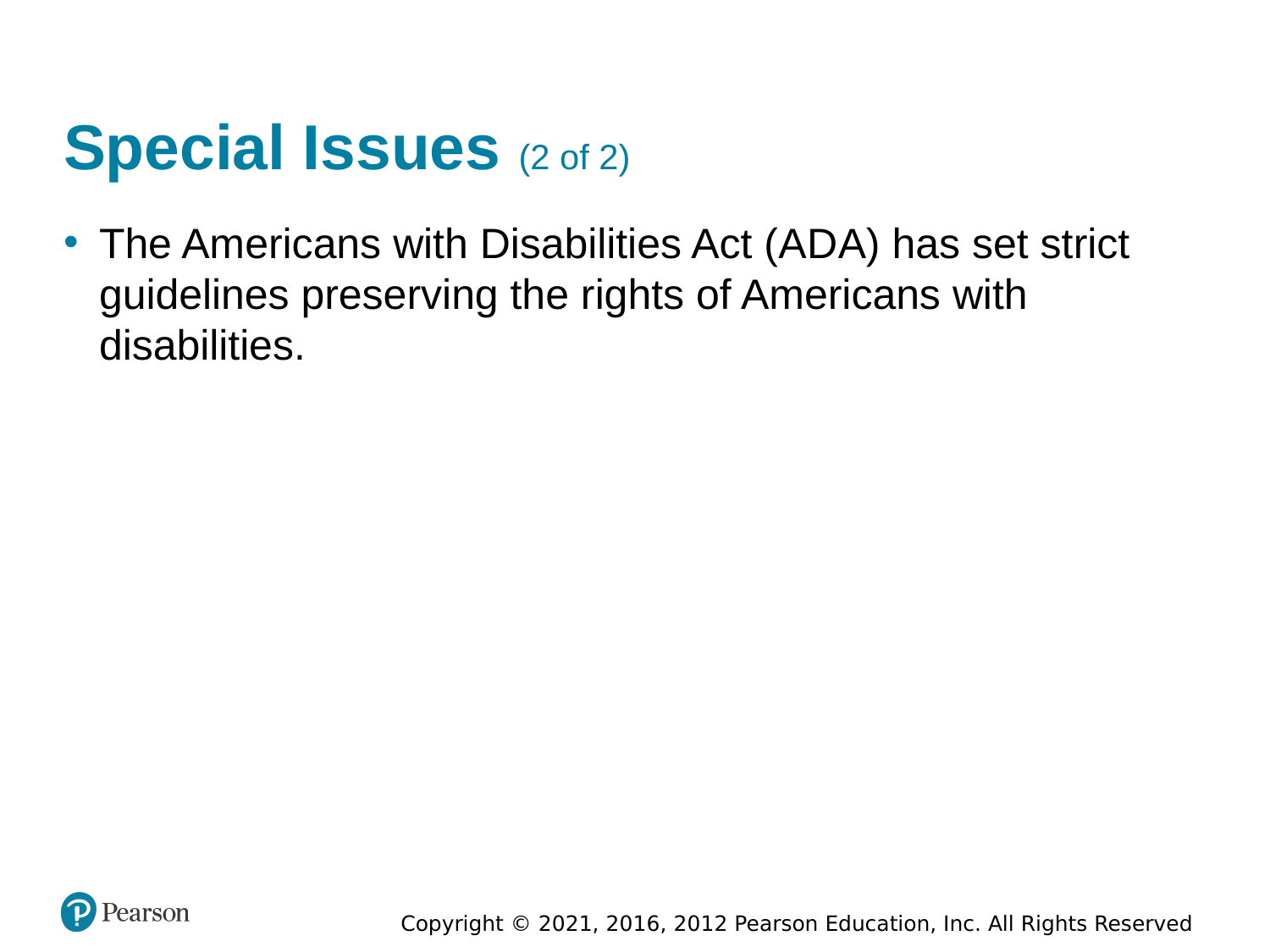

# Special Issues (2 of 2)
The Americans with Disabilities Act (A D A) has set strict guidelines preserving the rights of Americans with disabilities.